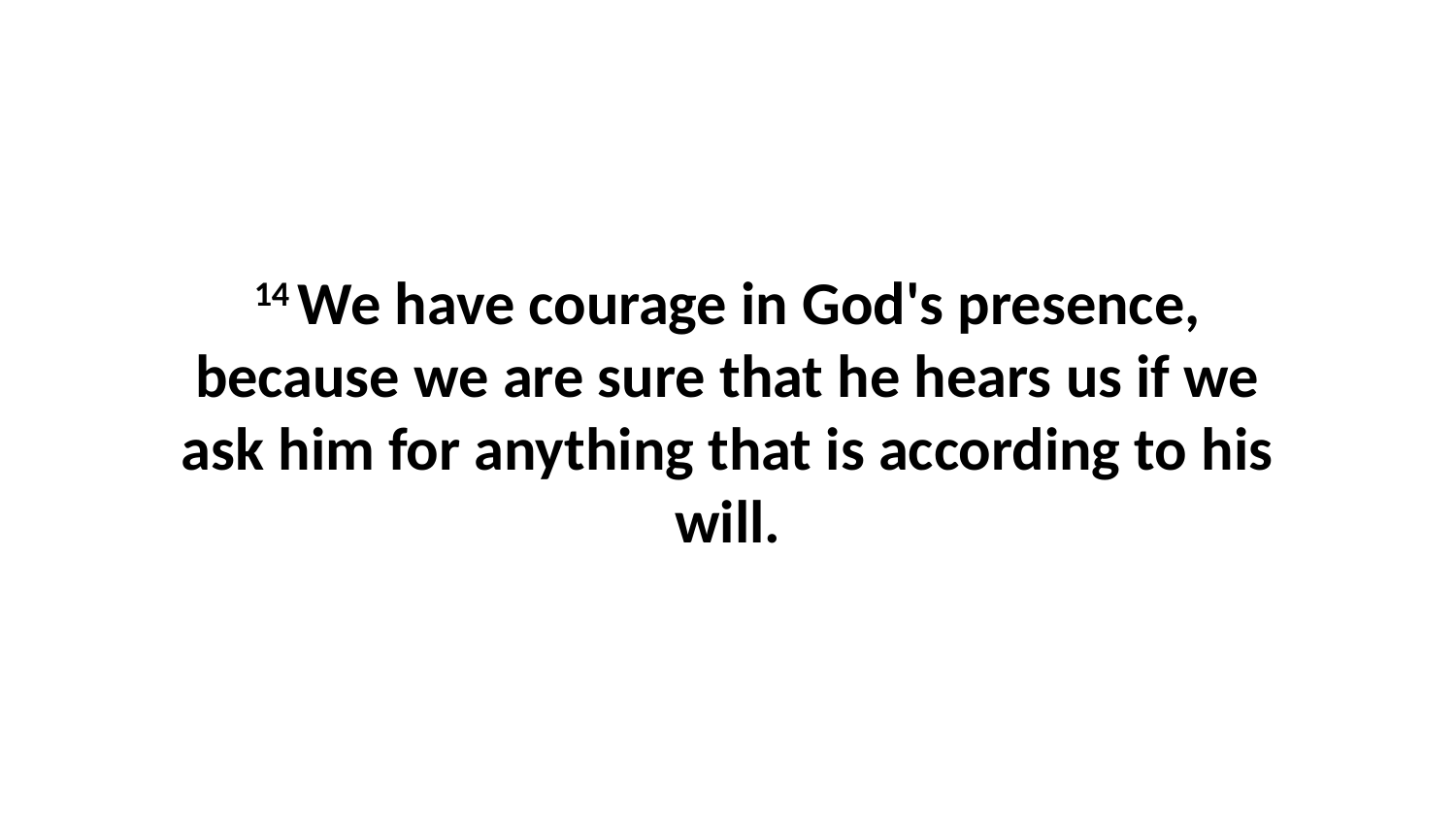

14 We have courage in God's presence, because we are sure that he hears us if we ask him for anything that is according to his will.